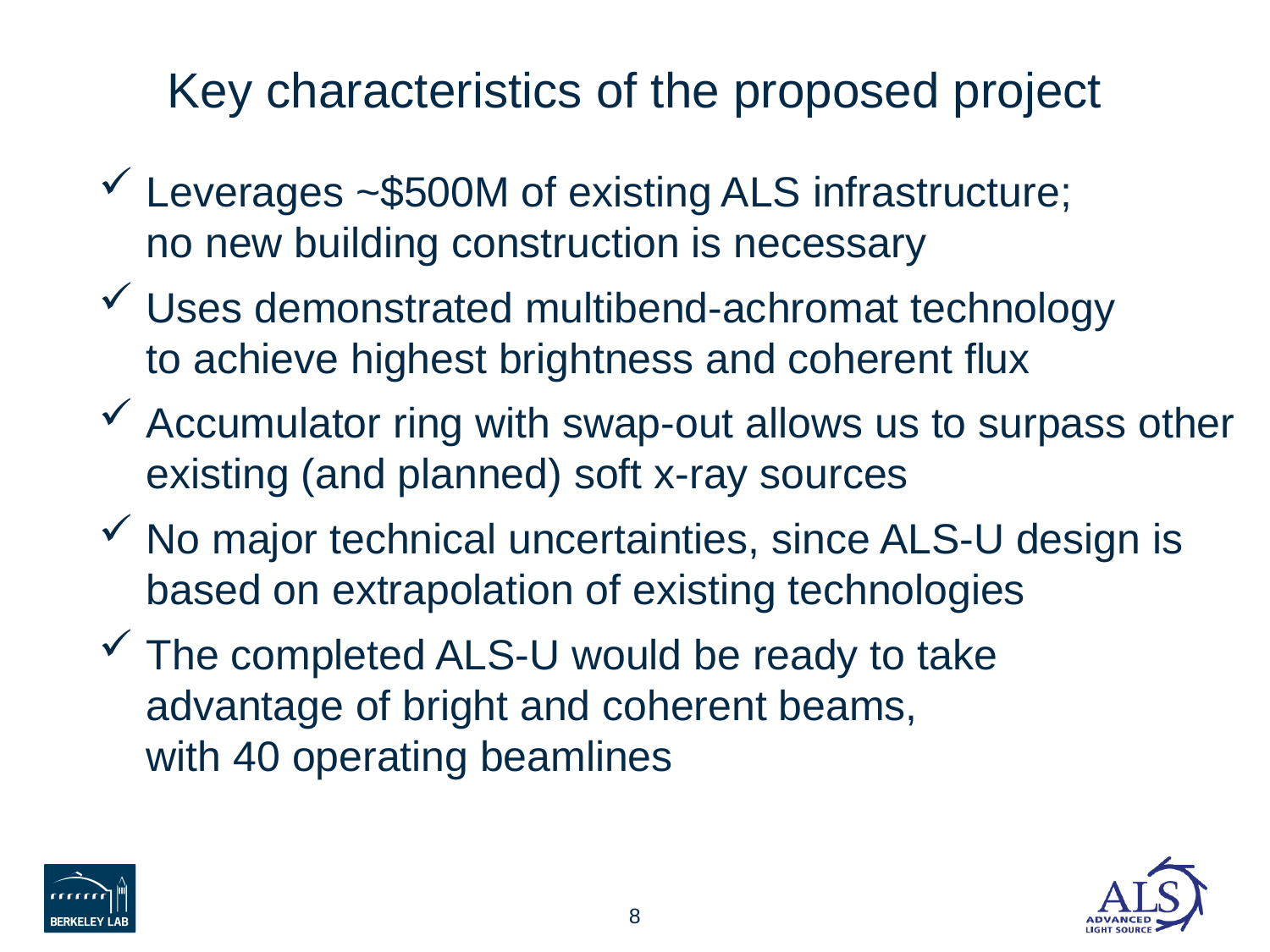

# Key characteristics of the proposed project
Leverages ~$500M of existing ALS infrastructure;
no new building construction is necessary
Uses demonstrated multibend-achromat technology
to achieve highest brightness and coherent flux
Accumulator ring with swap-out allows us to surpass other existing (and planned) soft x-ray sources
No major technical uncertainties, since ALS-U design is based on extrapolation of existing technologies
The completed ALS-U would be ready to take
advantage of bright and coherent beams,
with 40 operating beamlines

8